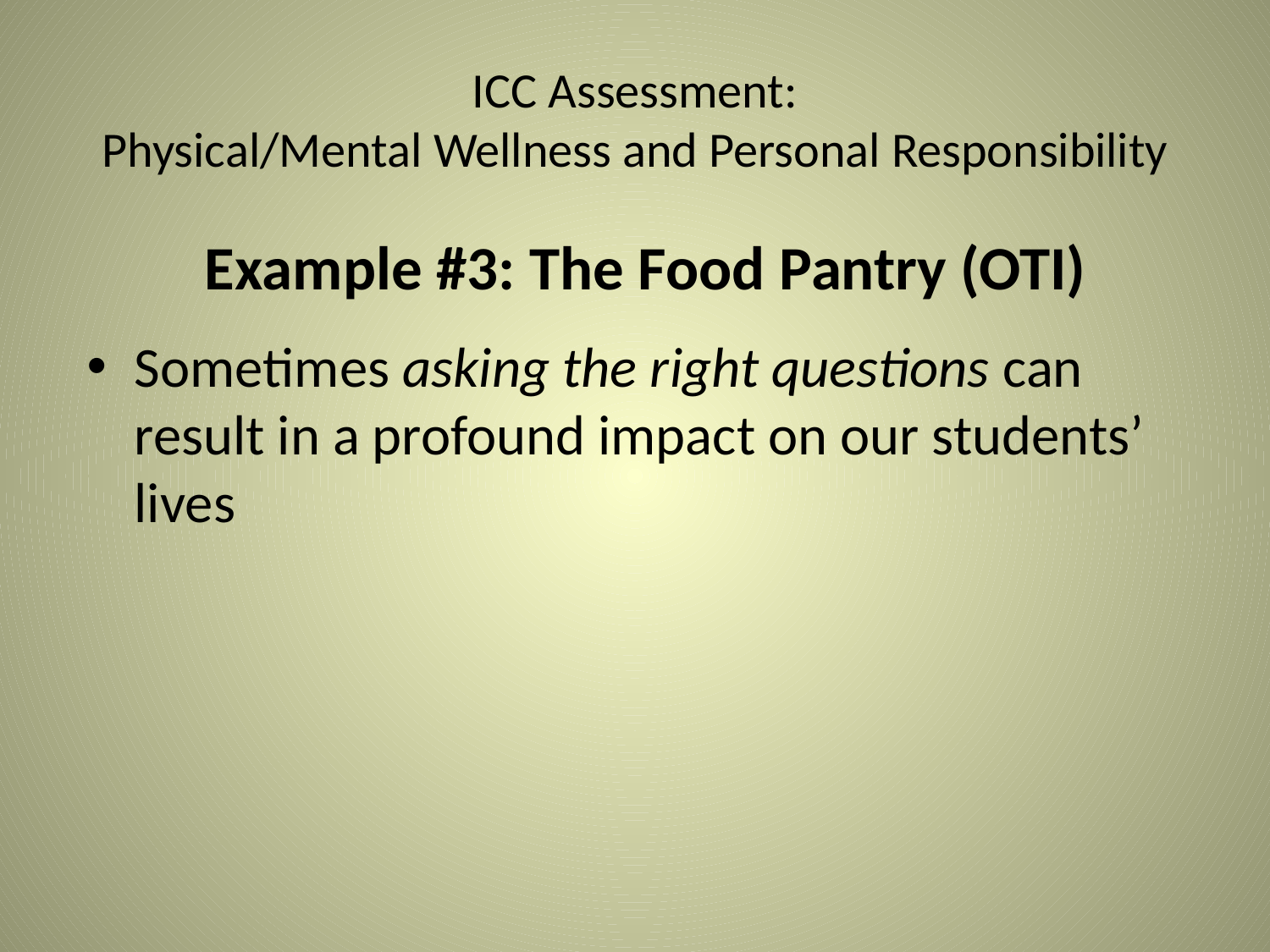

# ICC Assessment: Physical/Mental Wellness and Personal Responsibility
Example #3: The Food Pantry (OTI)

Sometimes asking the right questions can result in a profound impact on our students’ lives